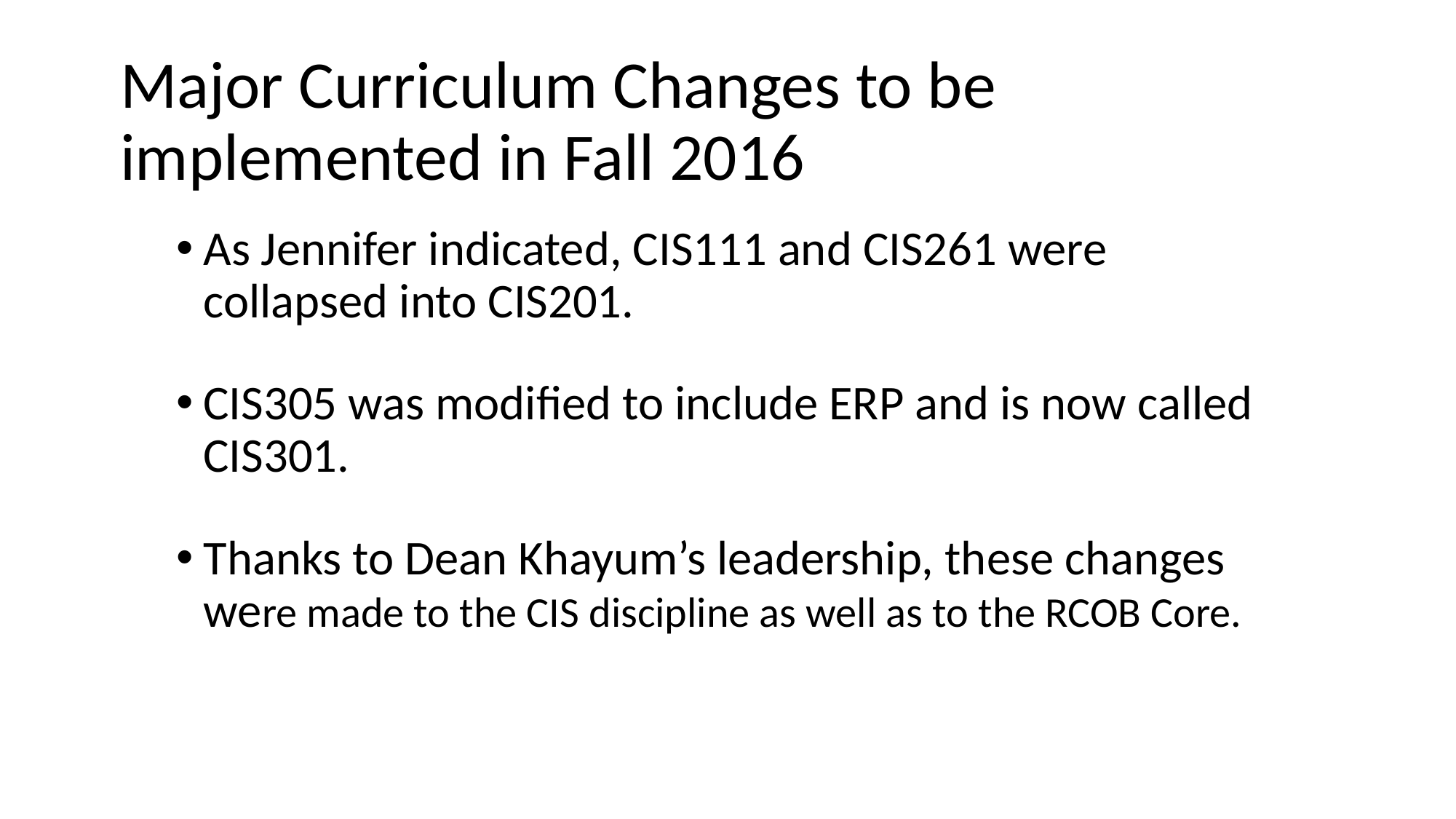

# Major Curriculum Changes to be implemented in Fall 2016
As Jennifer indicated, CIS111 and CIS261 were collapsed into CIS201.

CIS305 was modified to include ERP and is now called CIS301.

Thanks to Dean Khayum’s leadership, these changes were made to the CIS discipline as well as to the RCOB Core.